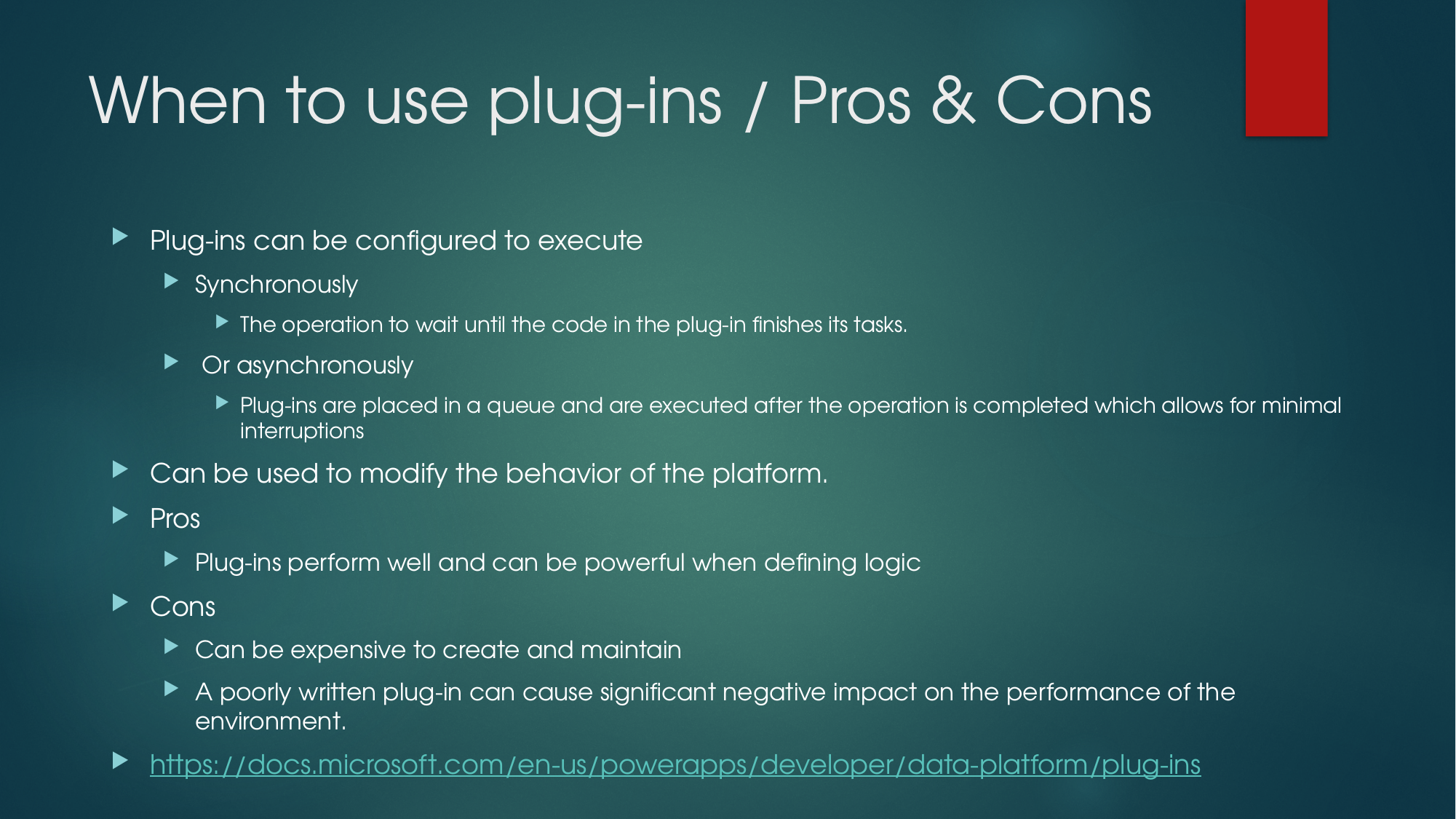

# When to use plug-ins / Pros & Cons
Plug-ins can be configured to execute
Synchronously
The operation to wait until the code in the plug-in finishes its tasks.
 Or asynchronously
Plug-ins are placed in a queue and are executed after the operation is completed which allows for minimal interruptions
Can be used to modify the behavior of the platform.
Pros
Plug-ins perform well and can be powerful when defining logic
Cons
Can be expensive to create and maintain
A poorly written plug-in can cause significant negative impact on the performance of the environment.
https://docs.microsoft.com/en-us/powerapps/developer/data-platform/plug-ins